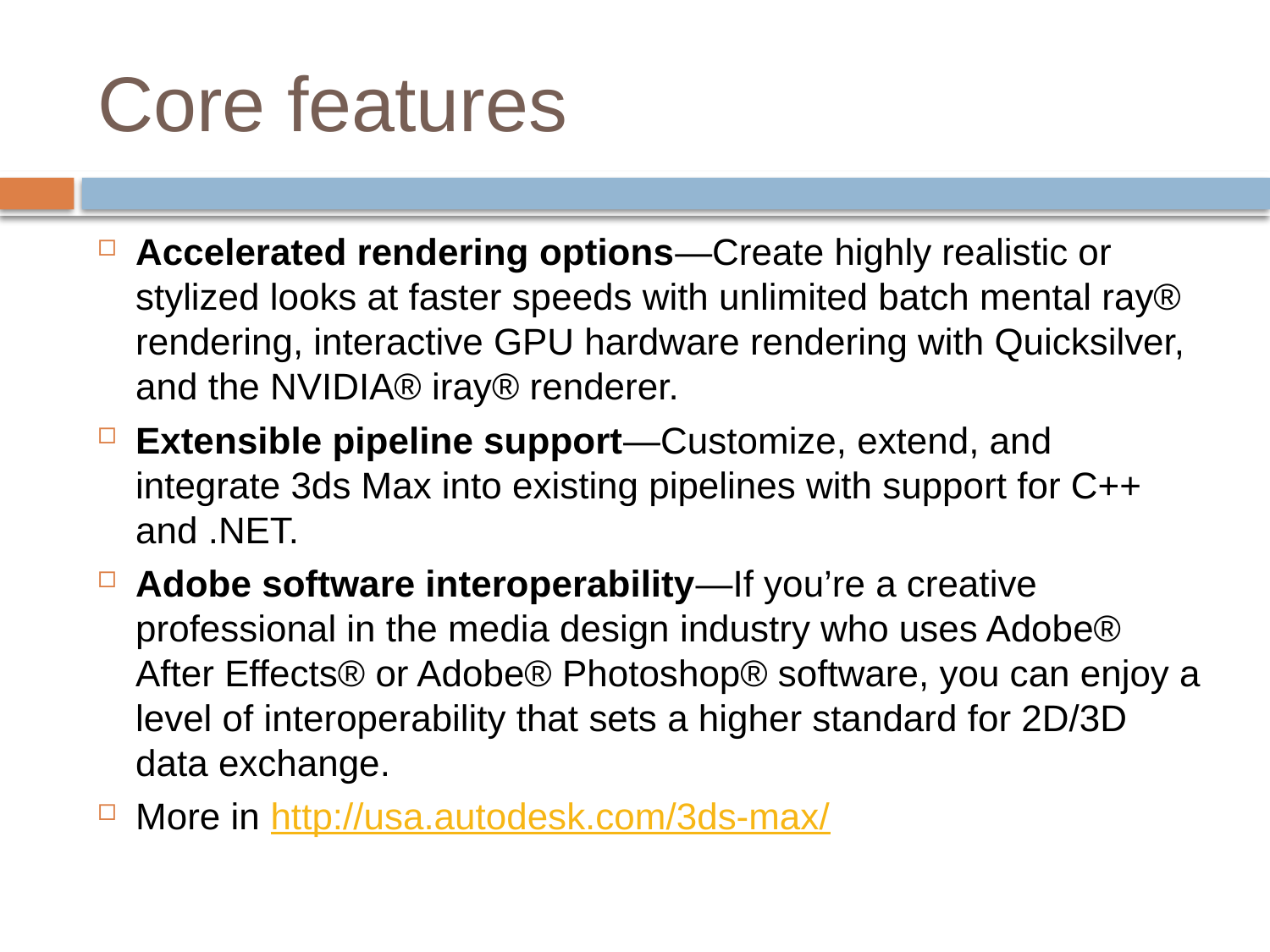

# Core features
Accelerated rendering options—Create highly realistic or stylized looks at faster speeds with unlimited batch mental ray® rendering, interactive GPU hardware rendering with Quicksilver, and the NVIDIA® iray® renderer.
Extensible pipeline support—Customize, extend, and integrate 3ds Max into existing pipelines with support for C++ and .NET.
Adobe software interoperability—If you’re a creative professional in the media design industry who uses Adobe® After Effects® or Adobe® Photoshop® software, you can enjoy a level of interoperability that sets a higher standard for 2D/3D data exchange.
More in http://usa.autodesk.com/3ds-max/